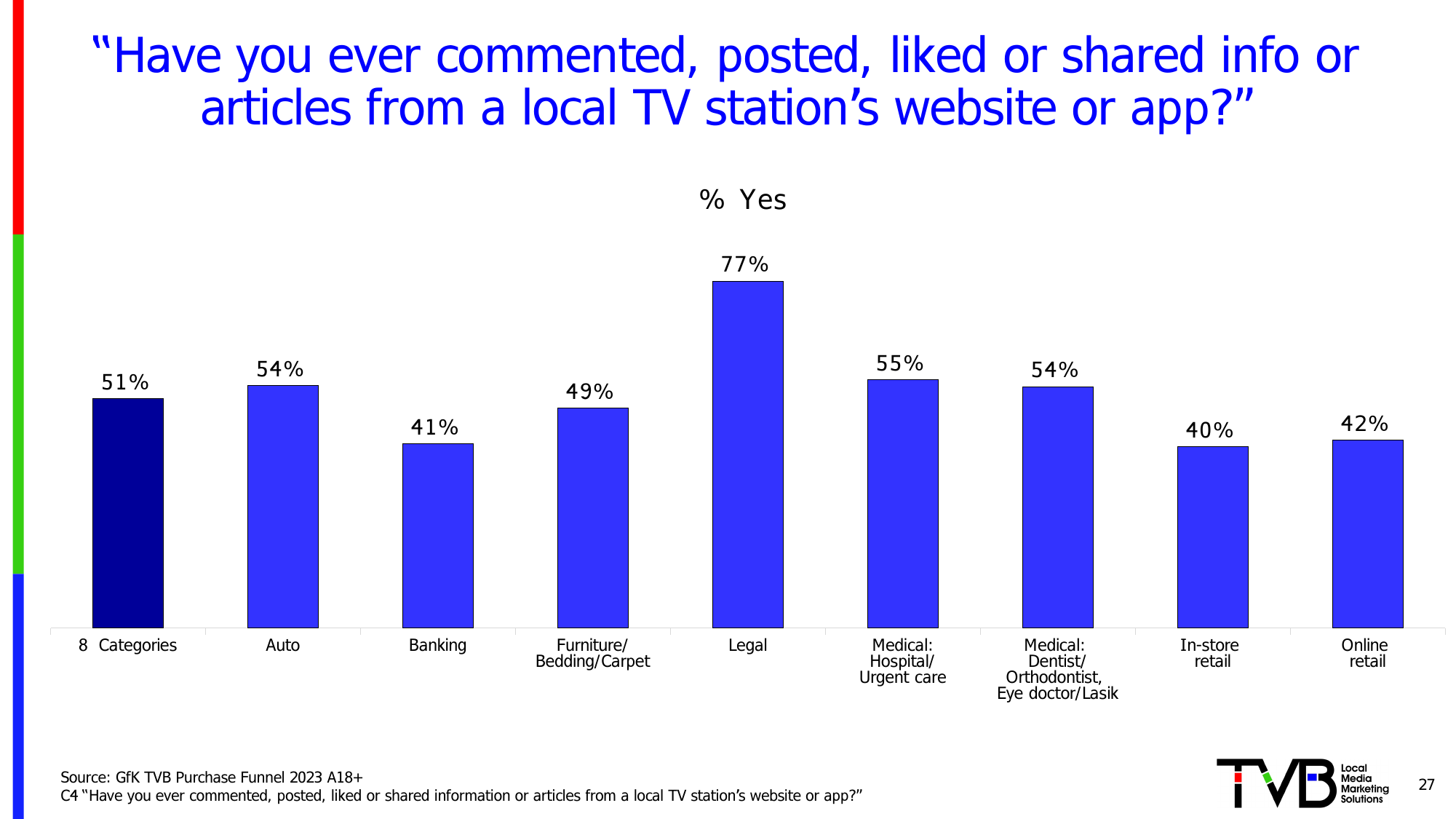

# “Have you ever commented, posted, liked or shared info or articles from a local TV station’s website or app?”

### Chart: % Yes

| Category | Series 1 |
|---|---|
| 8  Categories | 0.51 |
| Auto | 0.54 |
| Banking | 0.41 |
| Furniture/
Bedding/Carpet | 0.49 |
| Legal | 0.772 |
| Medical:
Hospital/
Urgent care | 0.552 |
| Medical:
Dentist/Orthodontist,
Eye doctor/Lasik | 0.537 |
| In-store
retail | 0.403 |
| Online
retail | 0.418 |
27
Source: GfK TVB Purchase Funnel 2023 A18+
C4 “Have you ever commented, posted, liked or shared information or articles from a local TV station’s website or app?”